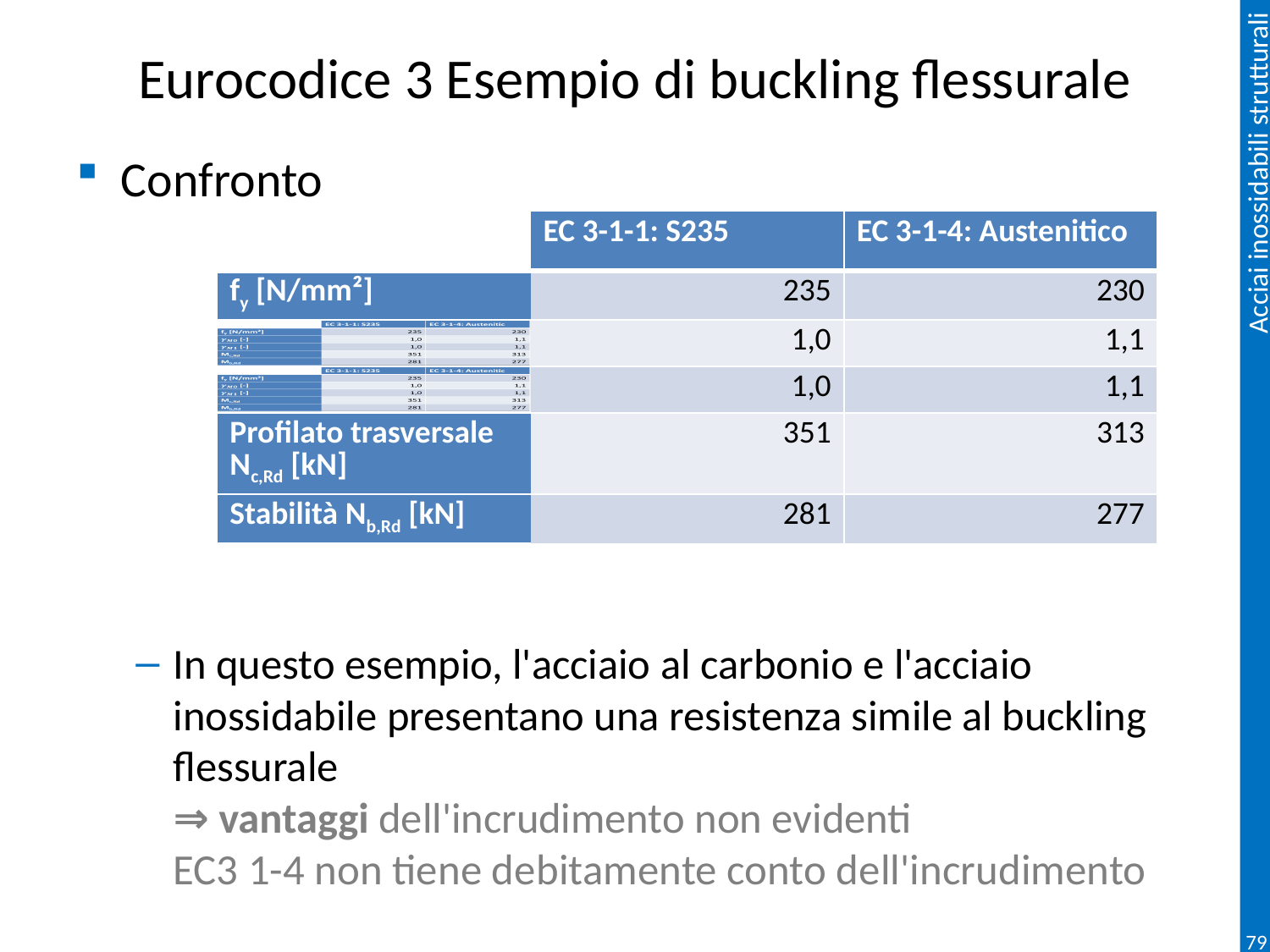

# Eurocodice 3 Esempio di buckling flessurale
Confronto

In questo esempio, l'acciaio al carbonio e l'acciaio inossidabile presentano una resistenza simile al buckling flessurale
⇒ vantaggi dell'incrudimento non evidenti
EC3 1-4 non tiene debitamente conto dell'incrudimento
|  | EC 3-1-1: S235 | EC 3-1-4: Austenitico |
| --- | --- | --- |
| fy [N/mm²] | 235 | 230 |
|  | 1,0 | 1,1 |
|  | 1,0 | 1,1 |
| Profilato trasversale Nc,Rd [kN] | 351 | 313 |
| Stabilità Nb,Rd [kN] | 281 | 277 |
79